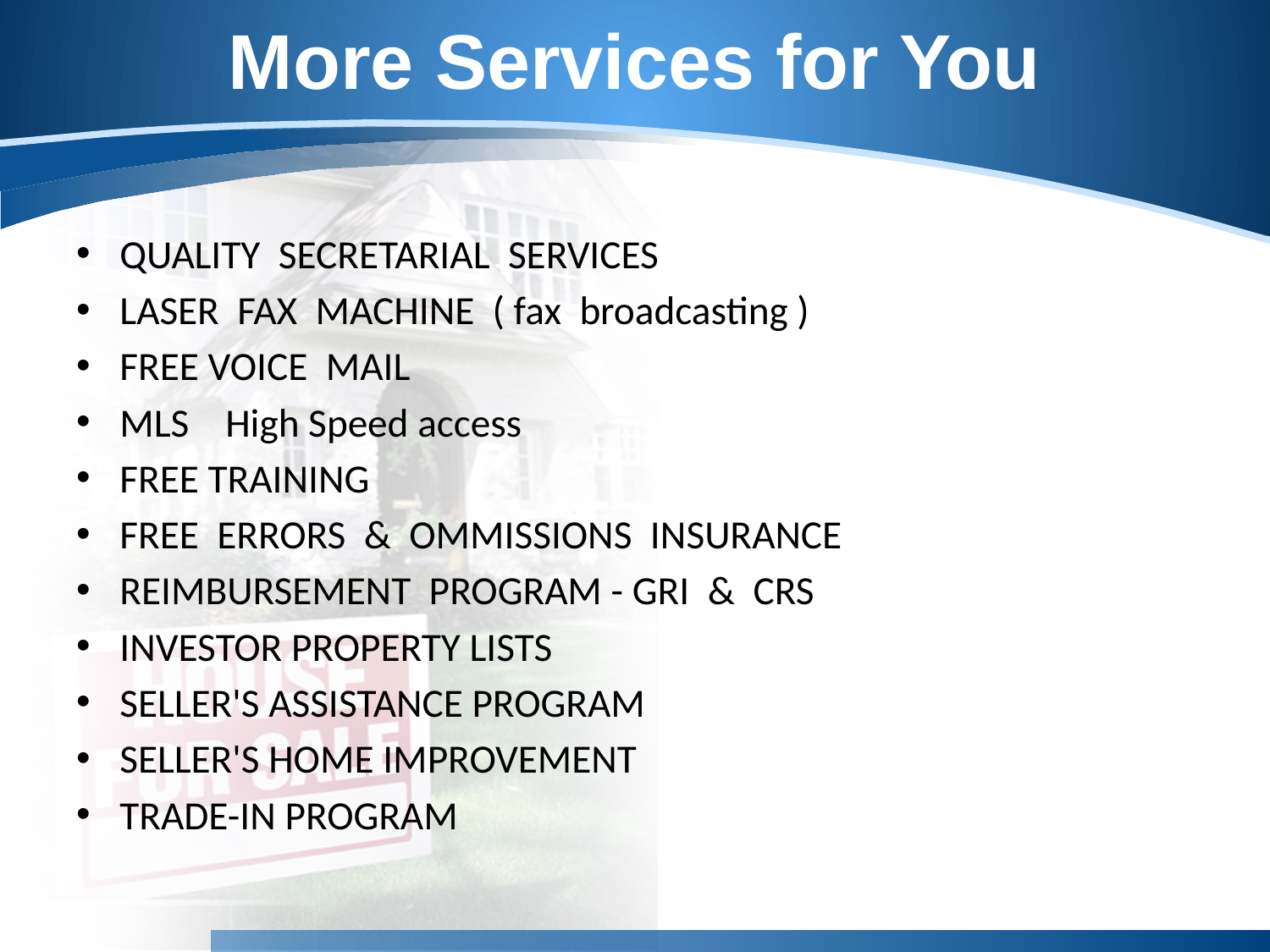

# More Services for You
QUALITY  SECRETARIAL  SERVICES
LASER  FAX  MACHINE  ( fax  broadcasting )
FREE VOICE  MAIL
MLS    High Speed access
FREE TRAINING
FREE  ERRORS  &  OMMISSIONS  INSURANCE
REIMBURSEMENT  PROGRAM - GRI  &  CRS
INVESTOR PROPERTY LISTS
SELLER'S ASSISTANCE PROGRAM
SELLER'S HOME IMPROVEMENT
TRADE-IN PROGRAM